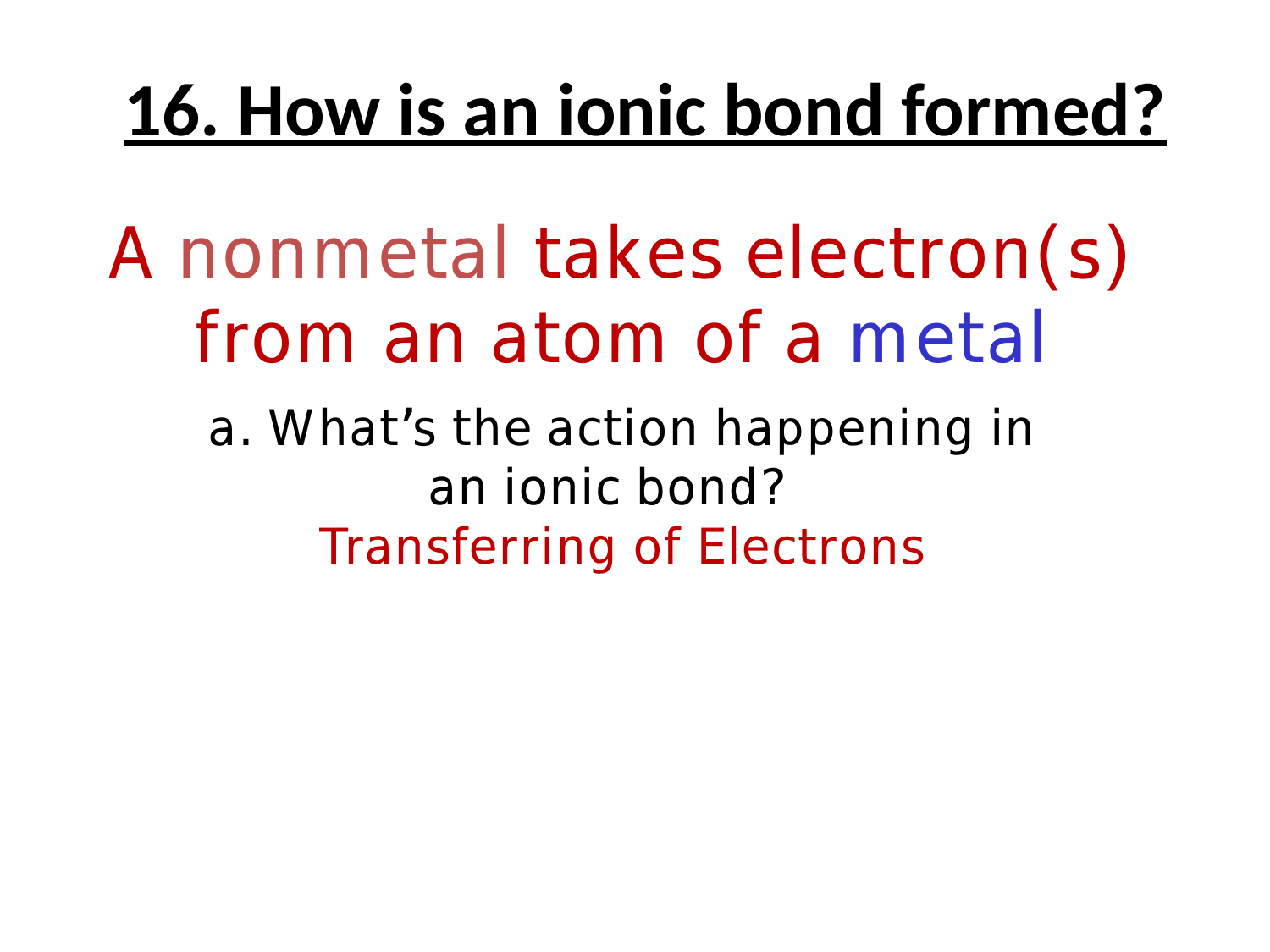

# 16. How is an ionic bond formed?
A nonmetal takes electron(s)
from an atom of a metal
a. What’s the action happening in an ionic bond?
Transferring of Electrons